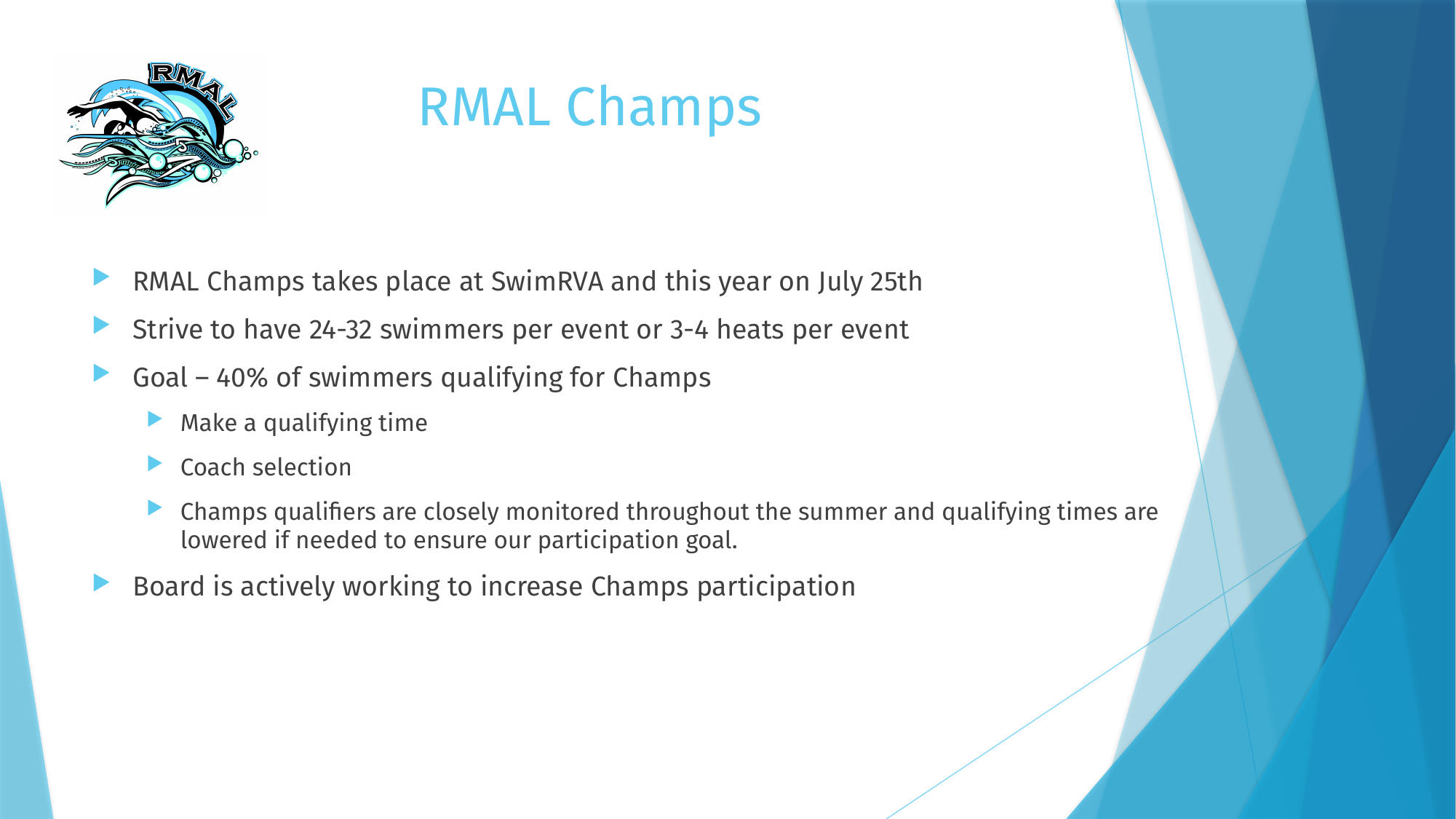

# RMAL Champs
RMAL Champs takes place at SwimRVA and this year on July 25th
Strive to have 24-32 swimmers per event or 3-4 heats per event
Goal – 40% of swimmers qualifying for Champs
Make a qualifying time
Coach selection
Champs qualifiers are closely monitored throughout the summer and qualifying times are lowered if needed to ensure our participation goal.
Board is actively working to increase Champs participation